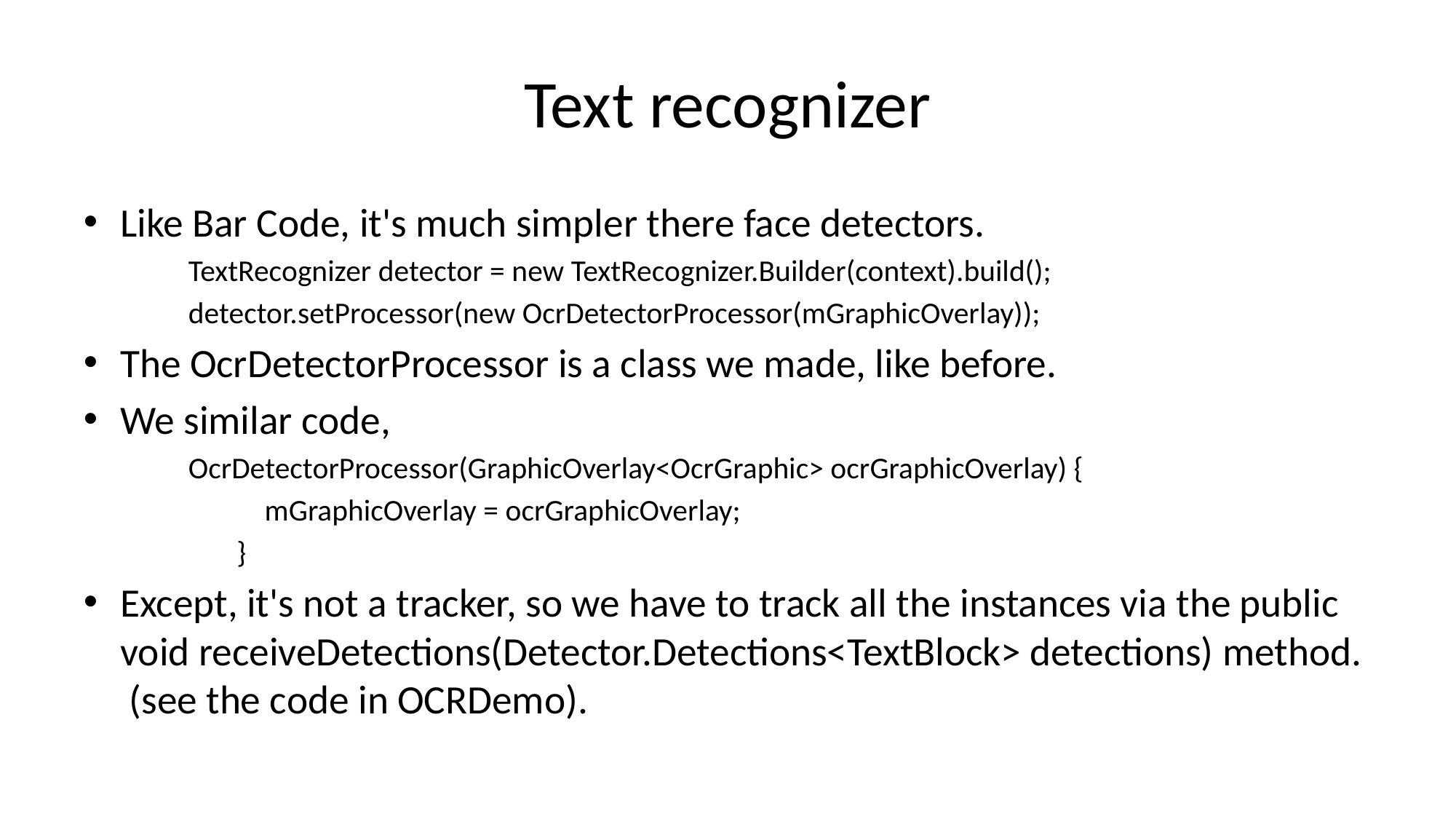

# Text recognizer
Like Bar Code, it's much simpler there face detectors.
 TextRecognizer detector = new TextRecognizer.Builder(context).build();
 detector.setProcessor(new OcrDetectorProcessor(mGraphicOverlay));
The OcrDetectorProcessor is a class we made, like before.
We similar code,
 OcrDetectorProcessor(GraphicOverlay<OcrGraphic> ocrGraphicOverlay) {
            mGraphicOverlay = ocrGraphicOverlay;
        }
Except, it's not a tracker, so we have to track all the instances via the public void receiveDetections(Detector.Detections<TextBlock> detections) method.  (see the code in OCRDemo).